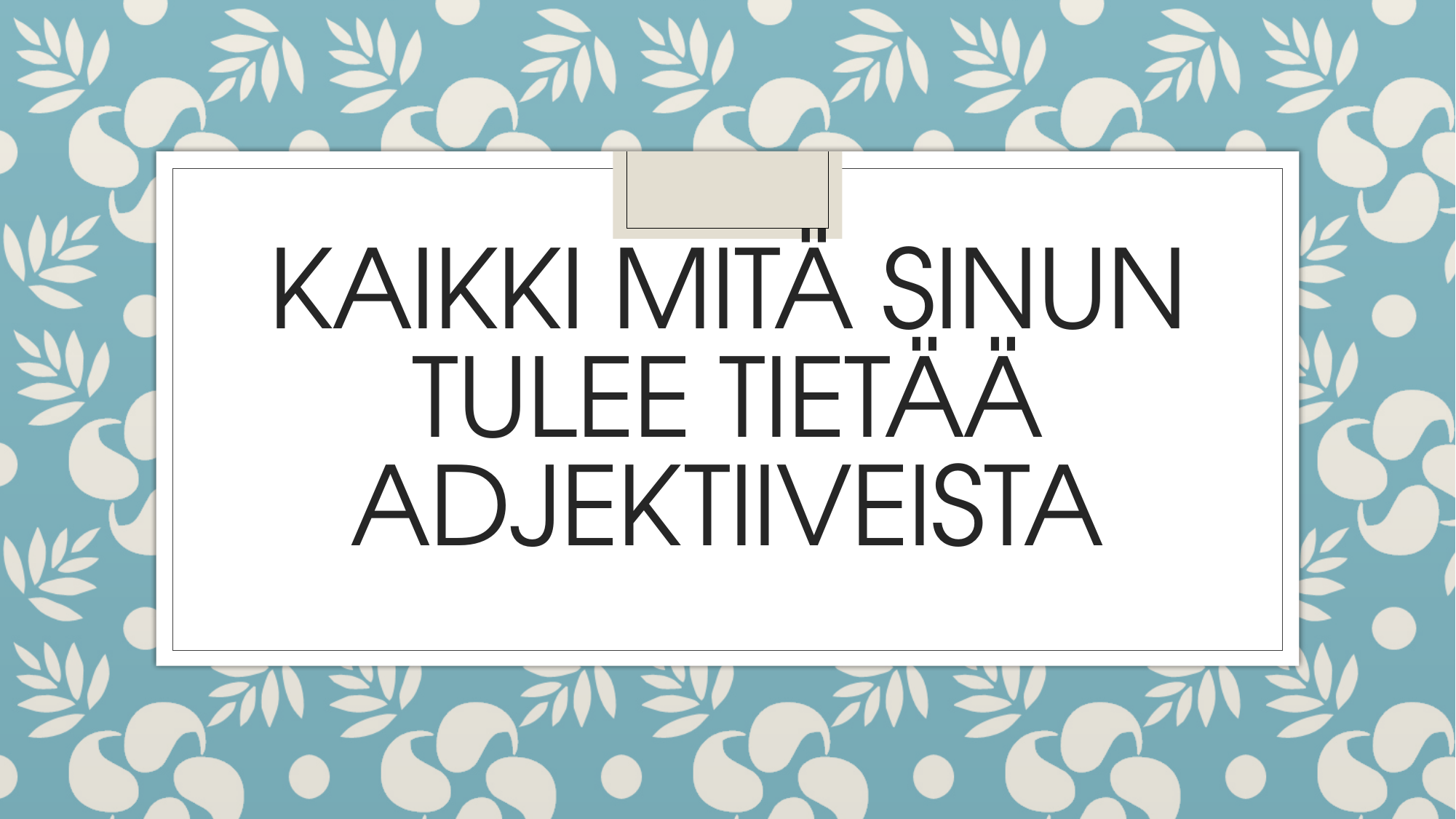

# Kaikki mitä sinun tulee tietää adjektiiveista